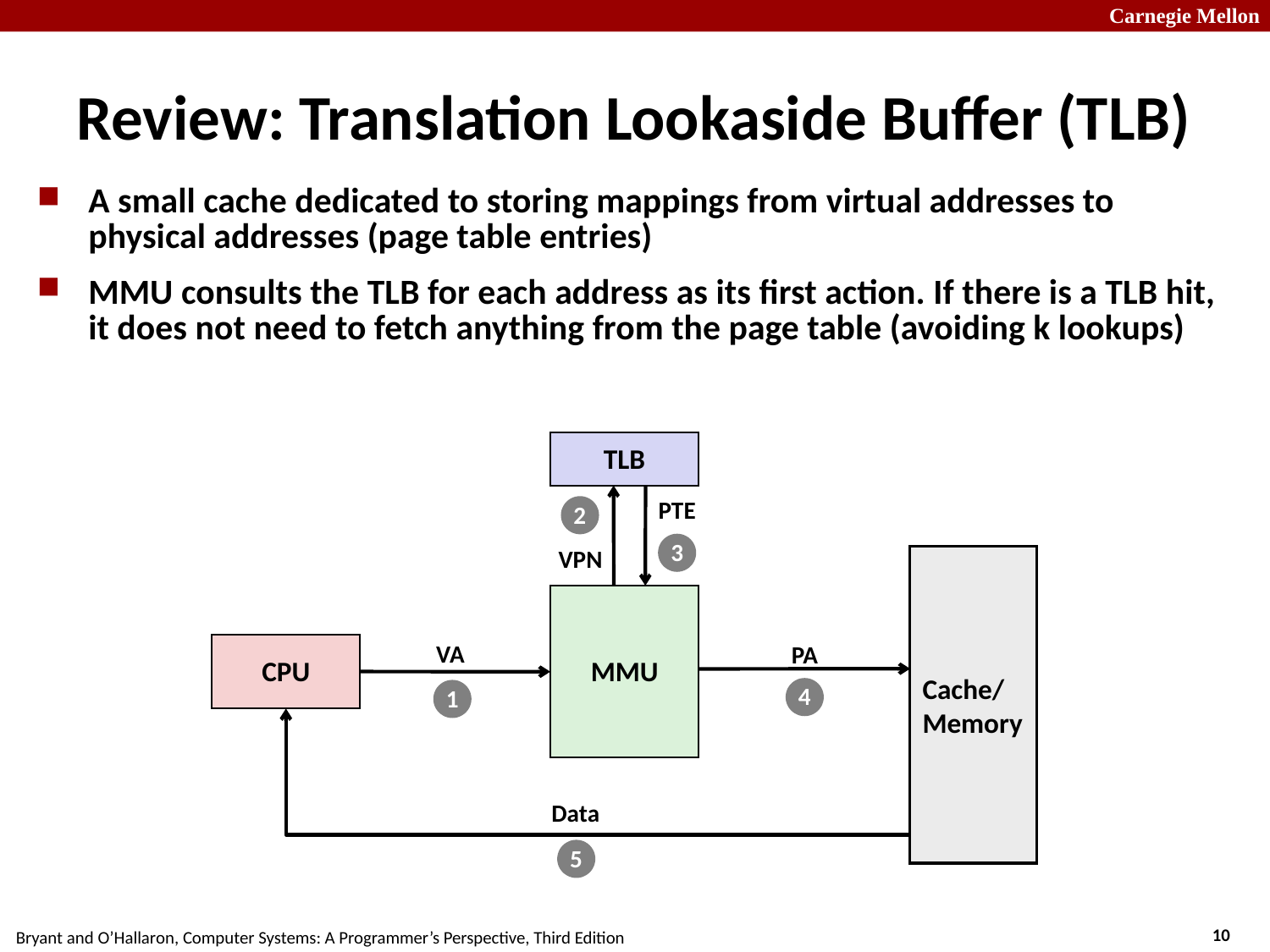

# Review: Translation Lookaside Buffer (TLB)
A small cache dedicated to storing mappings from virtual addresses to physical addresses (page table entries)
MMU consults the TLB for each address as its first action. If there is a TLB hit, it does not need to fetch anything from the page table (avoiding k lookups)

TLB
2
VPN
PTE
3
Cache/
Memory
MMU
VA
PA
4
CPU
1
Data
5